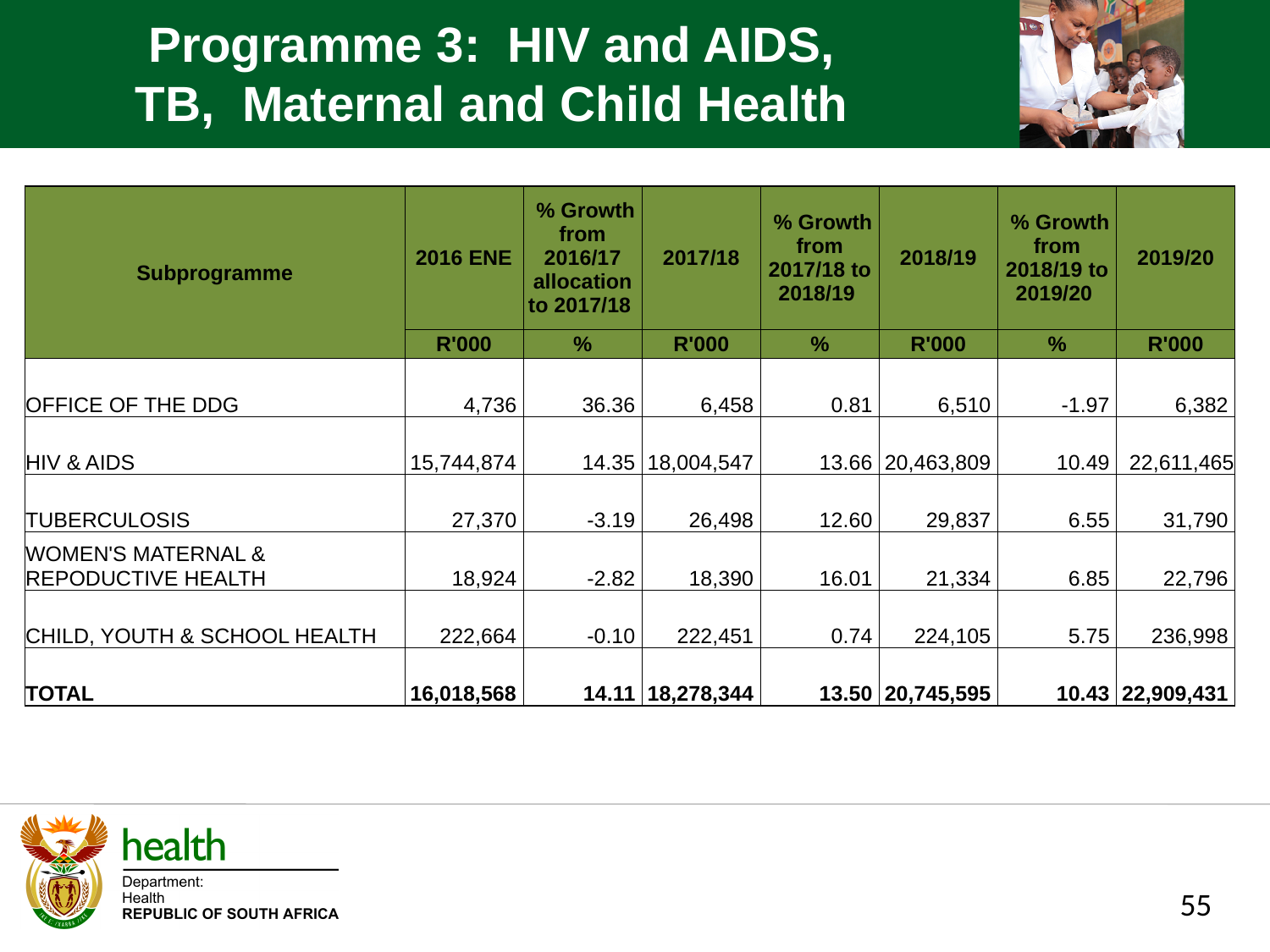

Programme 3:  HIV and AIDS, TB,  Maternal and Child Health

| Subprogramme | 2016 ENE | % Growth from 2016/17 allocation to 2017/18 | 2017/18 | % Growth from 2017/18 to 2018/19 | 2018/19 | % Growth from 2018/19 to 2019/20 | 2019/20 |
| --- | --- | --- | --- | --- | --- | --- | --- |
|  | R'000 | % | R'000 | % | R'000 | % | R'000 |
| OFFICE OF THE DDG | 4,736 | 36.36 | 6,458 | 0.81 | 6,510 | -1.97 | 6,382 |
| HIV & AIDS | 15,744,874 | 14.35 | 18,004,547 | 13.66 | 20,463,809 | 10.49 | 22,611,465 |
| TUBERCULOSIS | 27,370 | -3.19 | 26,498 | 12.60 | 29,837 | 6.55 | 31,790 |
| WOMEN'S MATERNAL & REPODUCTIVE HEALTH | 18,924 | -2.82 | 18,390 | 16.01 | 21,334 | 6.85 | 22,796 |
| CHILD, YOUTH & SCHOOL HEALTH | 222,664 | -0.10 | 222,451 | 0.74 | 224,105 | 5.75 | 236,998 |
| TOTAL | 16,018,568 | 14.11 | 18,278,344 | 13.50 | 20,745,595 | 10.43 | 22,909,431 |

55